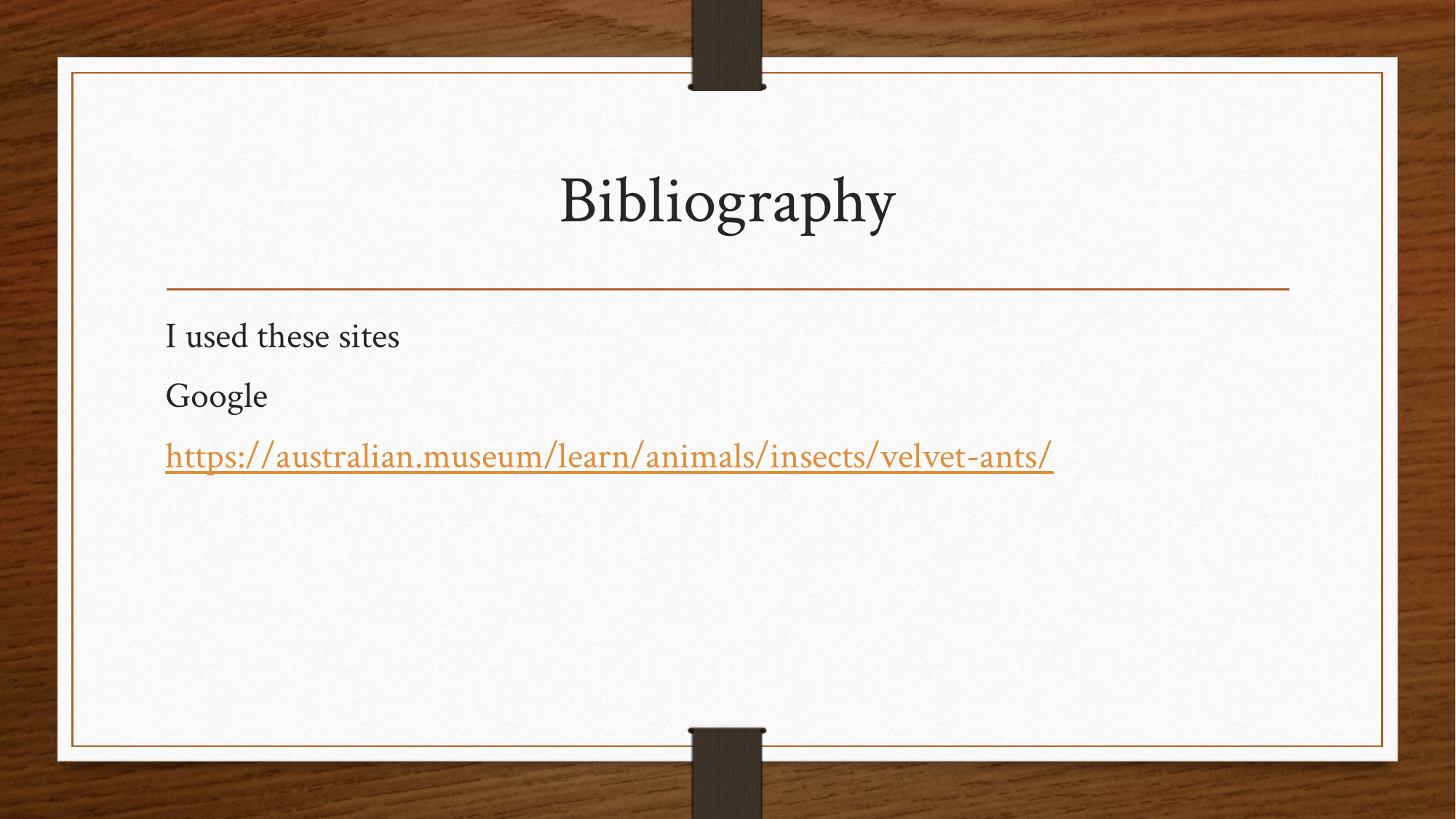

# Bibliography
I used these sites
Google
https://australian.museum/learn/animals/insects/velvet-ants/